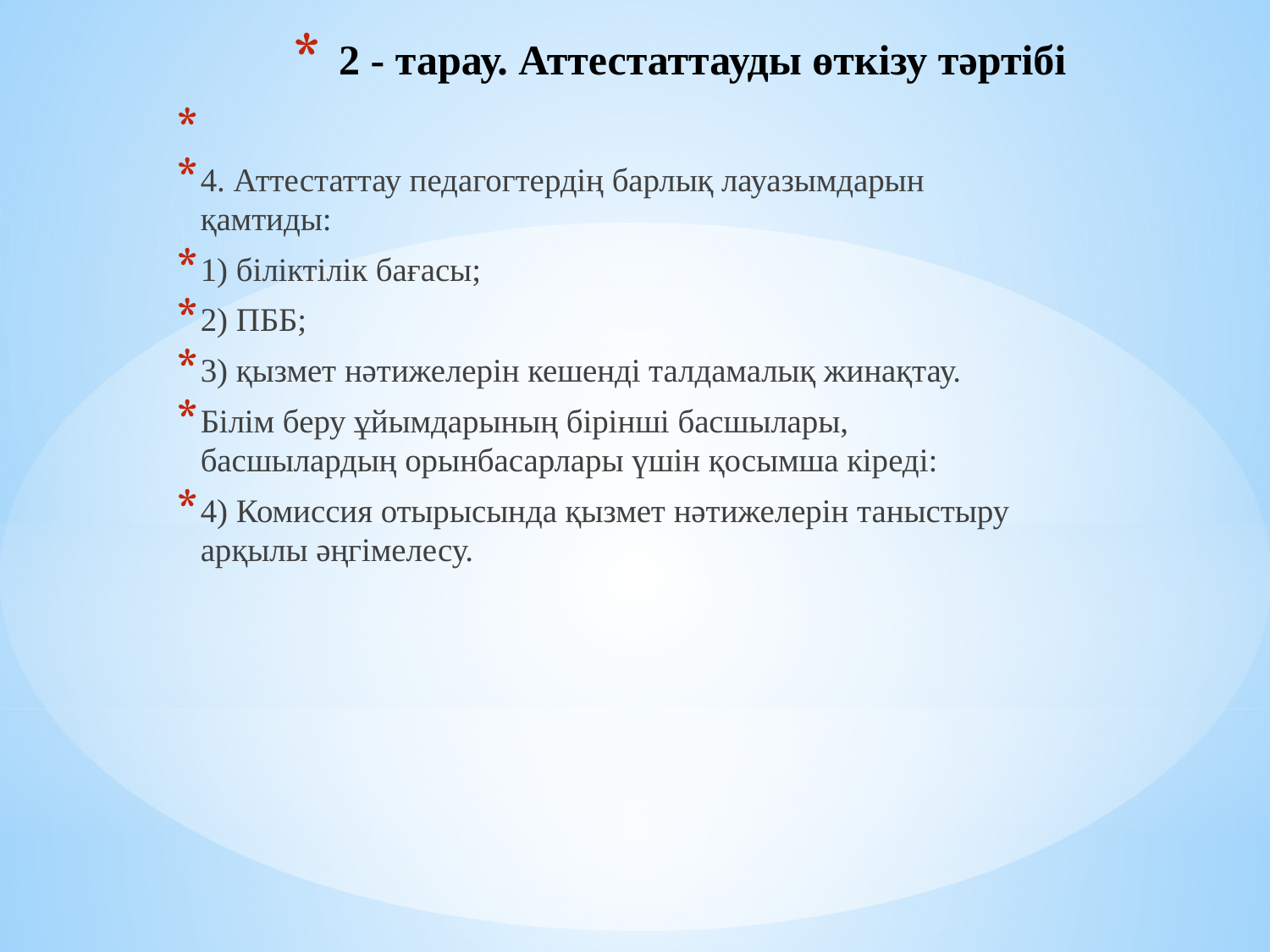

# 2 - тарау. Аттестаттауды өткізу тәртібі

4. Аттестаттау педагогтердің барлық лауазымдарын қамтиды:
1) біліктілік бағасы;
2) ПББ;
3) қызмет нәтижелерін кешенді талдамалық жинақтау.
Білім беру ұйымдарының бірінші басшылары, басшылардың орынбасарлары үшін қосымша кіреді:
4) Комиссия отырысында қызмет нәтижелерін таныстыру арқылы әңгімелесу.